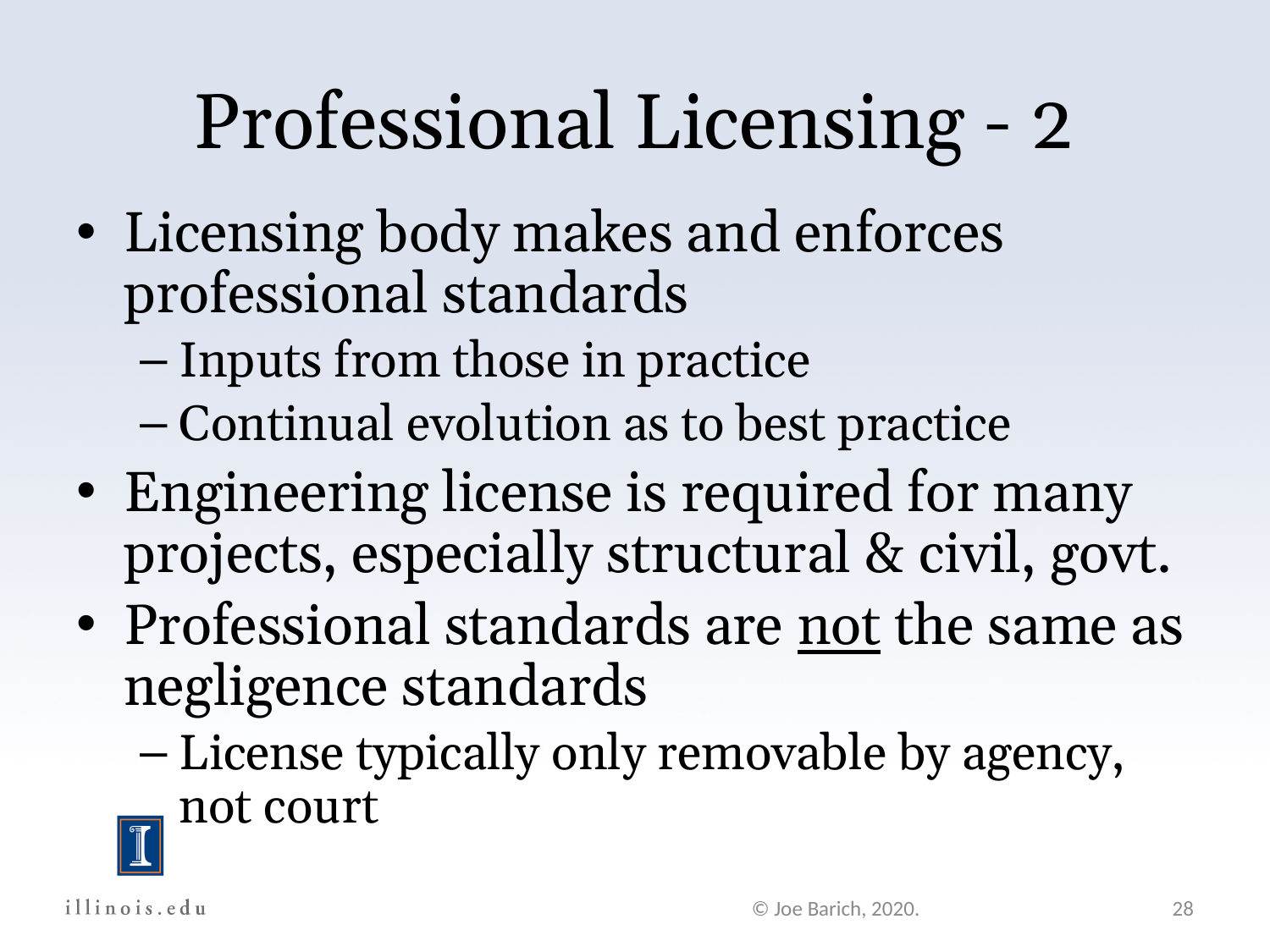

Professional Licensing - 2
Licensing body makes and enforces professional standards
Inputs from those in practice
Continual evolution as to best practice
Engineering license is required for many projects, especially structural & civil, govt.
Professional standards are not the same as negligence standards
License typically only removable by agency, not court
© Joe Barich, 2020.
28